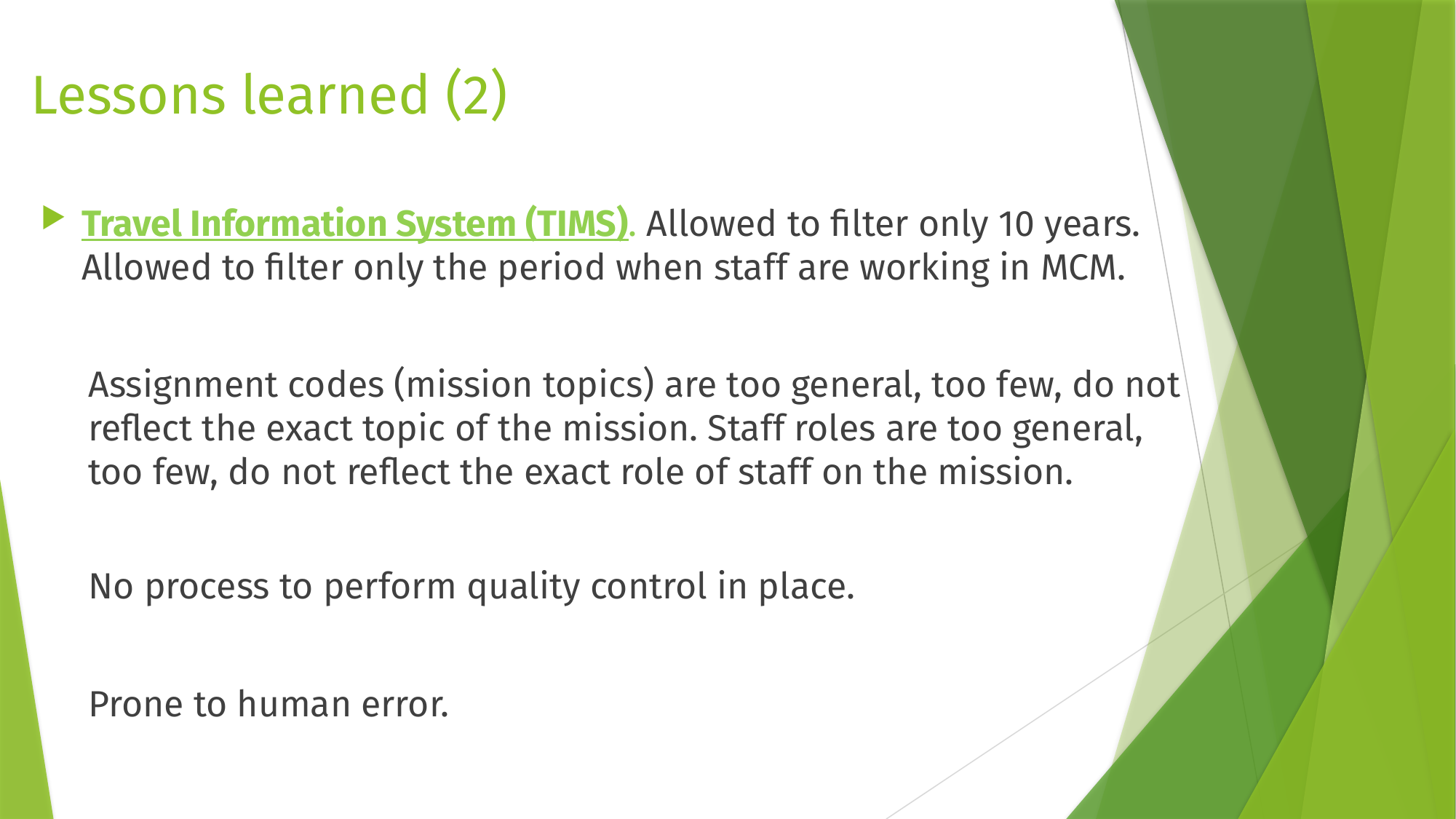

# Lessons learned (2)

Travel Information System (TIMS). Allowed to filter only 10 years. Allowed to filter only the period when staff are working in MCM.

Assignment codes (mission topics) are too general, too few, do not reflect the exact topic of the mission. Staff roles are too general, too few, do not reflect the exact role of staff on the mission.

No process to perform quality control in place.

Prone to human error.